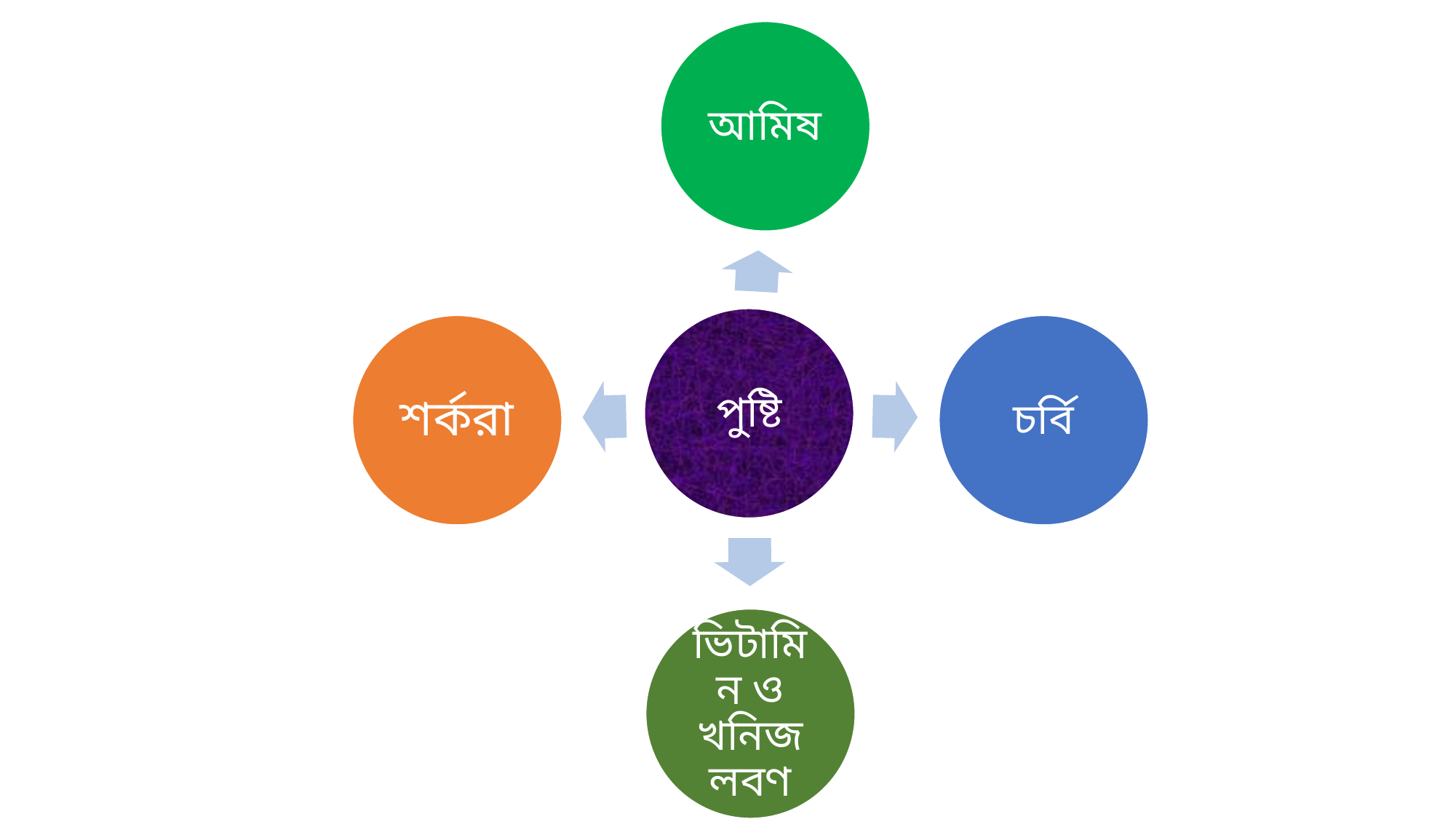

পুষ্টি

আমিষ

চর্বি

ভিটামিন ও খনিজ লবণ

শর্করা